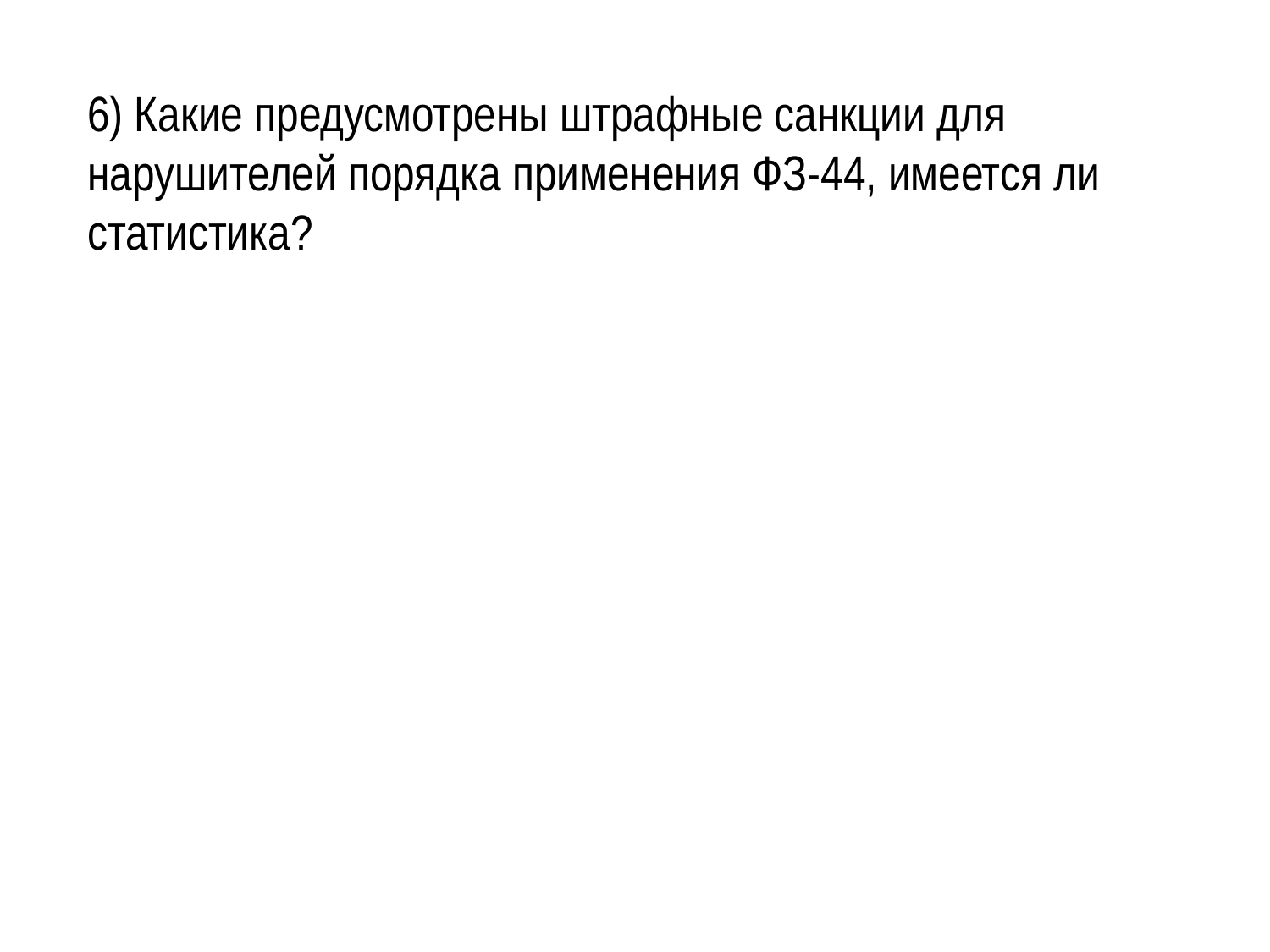

6) Какие предусмотрены штрафные санкции для нарушителей порядка применения ФЗ-44, имеется ли статистика?